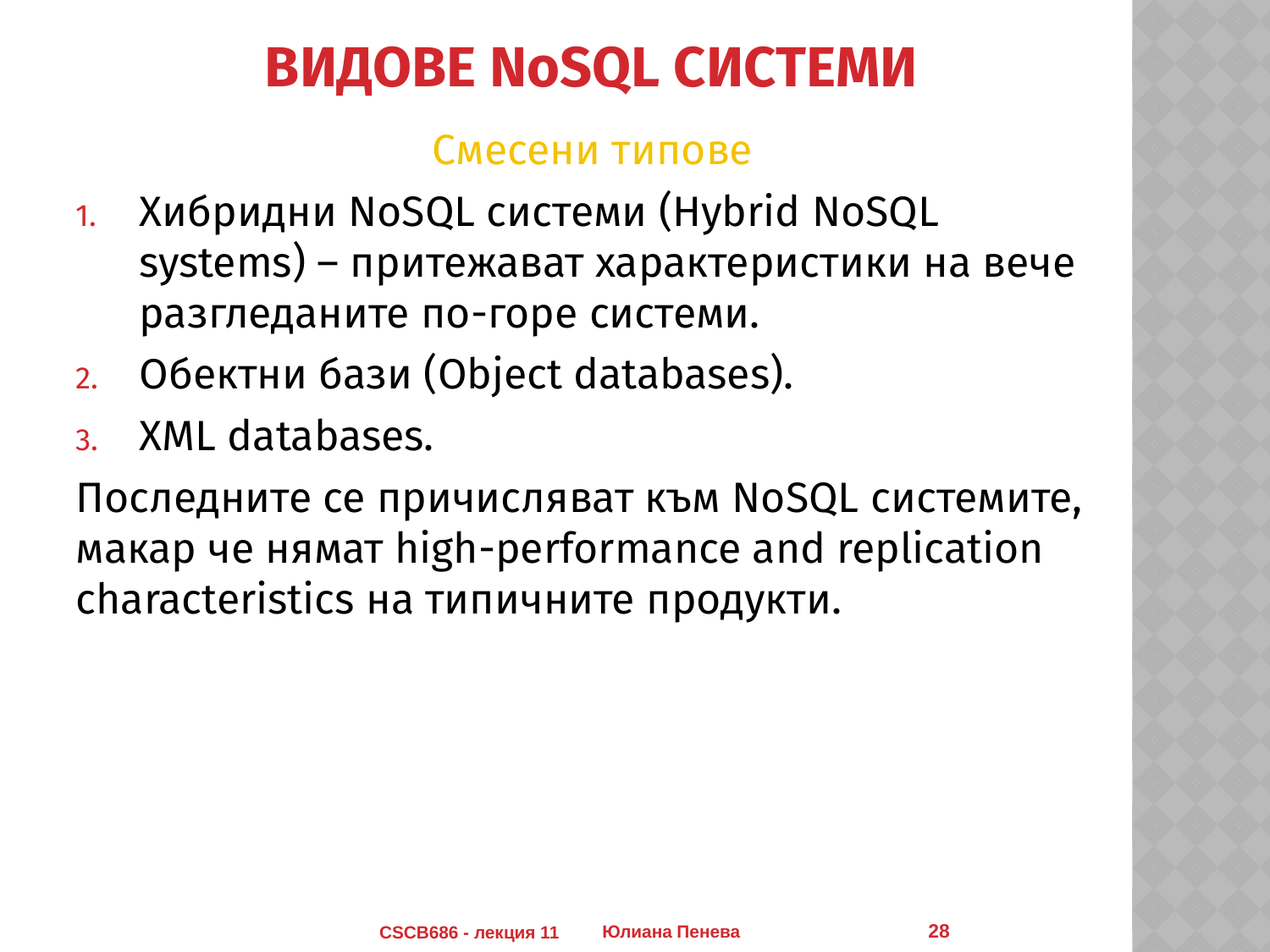

# Видове NoSQL системи
Смесени типове
Хибридни NoSQL системи (Hybrid NoSQL systems) – притежават характеристики на вече разгледаните по-горе системи.
Обектни бази (Object databases).
XML databases.
Последните се причисляват към NoSQL системите, макар че нямат high-performance and replication characteristics на типичните продукти.

28
CSCB686 - лекция 11
Юлиана Пенева